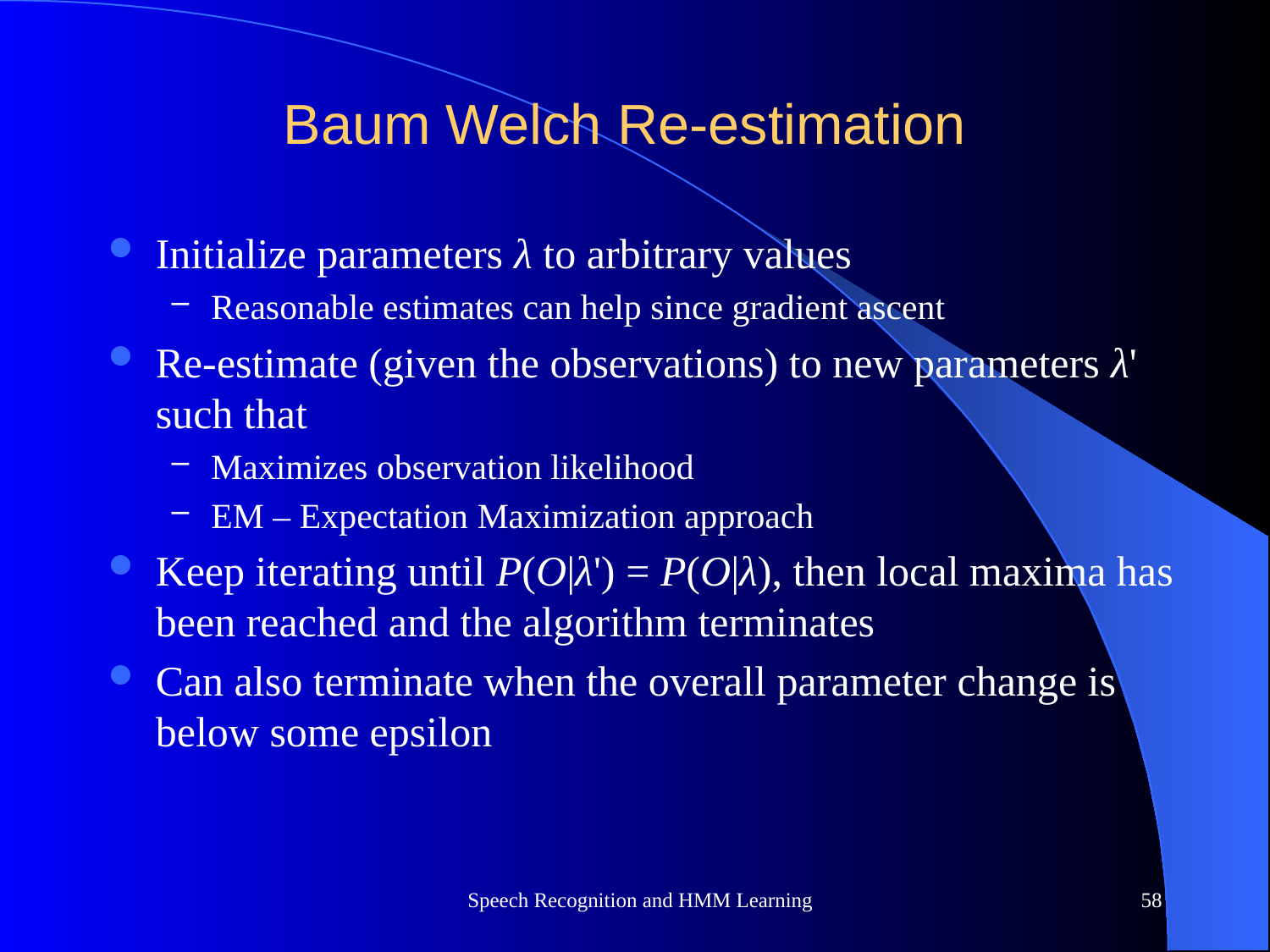

# Baum Welch Re-estimation
Initialize parameters λ to arbitrary values
Reasonable estimates can help since gradient ascent
Re-estimate (given the observations) to new parameters λ' such that
Maximizes observation likelihood
EM – Expectation Maximization approach
Keep iterating until P(O|λ') = P(O|λ), then local maxima has been reached and the algorithm terminates
Can also terminate when the overall parameter change is below some epsilon
Speech Recognition and HMM Learning
58